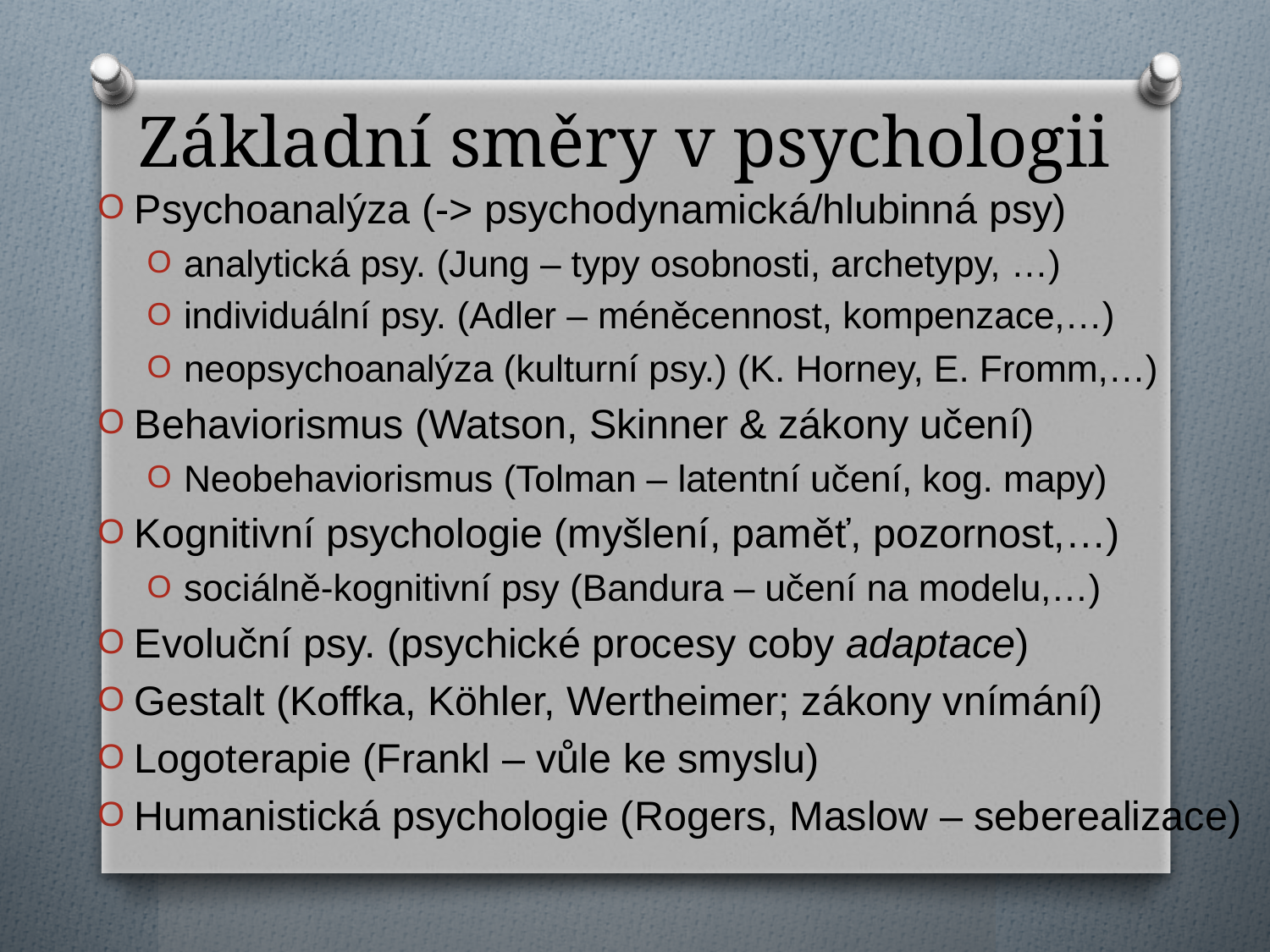

# Základní směry v psychologii
Psychoanalýza (-> psychodynamická/hlubinná psy)
analytická psy. (Jung – typy osobnosti, archetypy, …)
individuální psy. (Adler – méněcennost, kompenzace,…)
neopsychoanalýza (kulturní psy.) (K. Horney, E. Fromm,…)
Behaviorismus (Watson, Skinner & zákony učení)
Neobehaviorismus (Tolman – latentní učení, kog. mapy)
Kognitivní psychologie (myšlení, paměť, pozornost,…)
sociálně-kognitivní psy (Bandura – učení na modelu,…)
Evoluční psy. (psychické procesy coby adaptace)
Gestalt (Koffka, Köhler, Wertheimer; zákony vnímání)
Logoterapie (Frankl – vůle ke smyslu)
Humanistická psychologie (Rogers, Maslow – seberealizace)